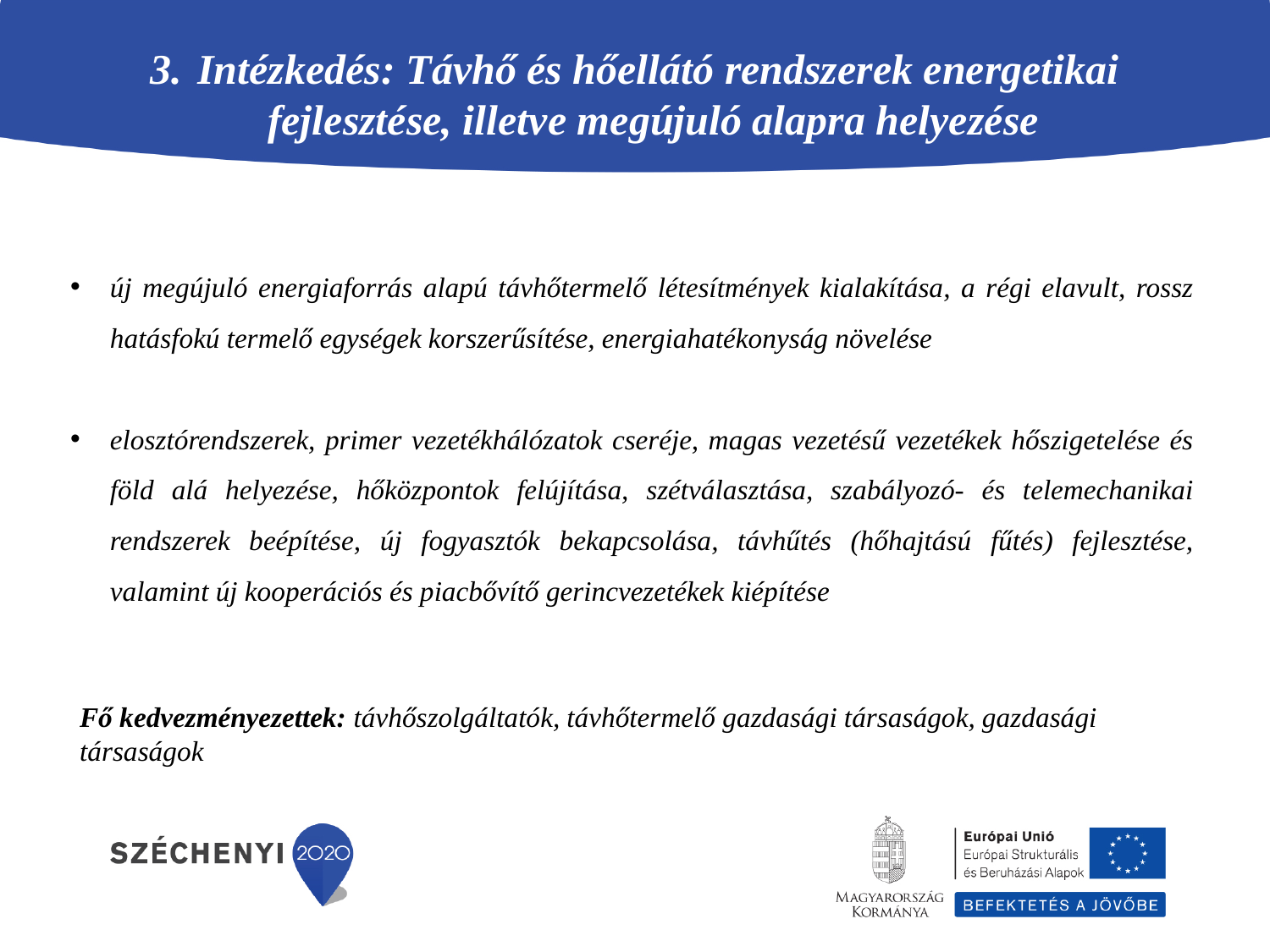

Intézkedés: Távhő és hőellátó rendszerek energetikai fejlesztése, illetve megújuló alapra helyezése
új megújuló energiaforrás alapú távhőtermelő létesítmények kialakítása, a régi elavult, rossz hatásfokú termelő egységek korszerűsítése, energiahatékonyság növelése

elosztórendszerek, primer vezetékhálózatok cseréje, magas vezetésű vezetékek hőszigetelése és föld alá helyezése, hőközpontok felújítása, szétválasztása, szabályozó- és telemechanikai rendszerek beépítése, új fogyasztók bekapcsolása, távhűtés (hőhajtású fűtés) fejlesztése, valamint új kooperációs és piacbővítő gerincvezetékek kiépítése

Fő kedvezményezettek: távhőszolgáltatók, távhőtermelő gazdasági társaságok, gazdasági társaságok